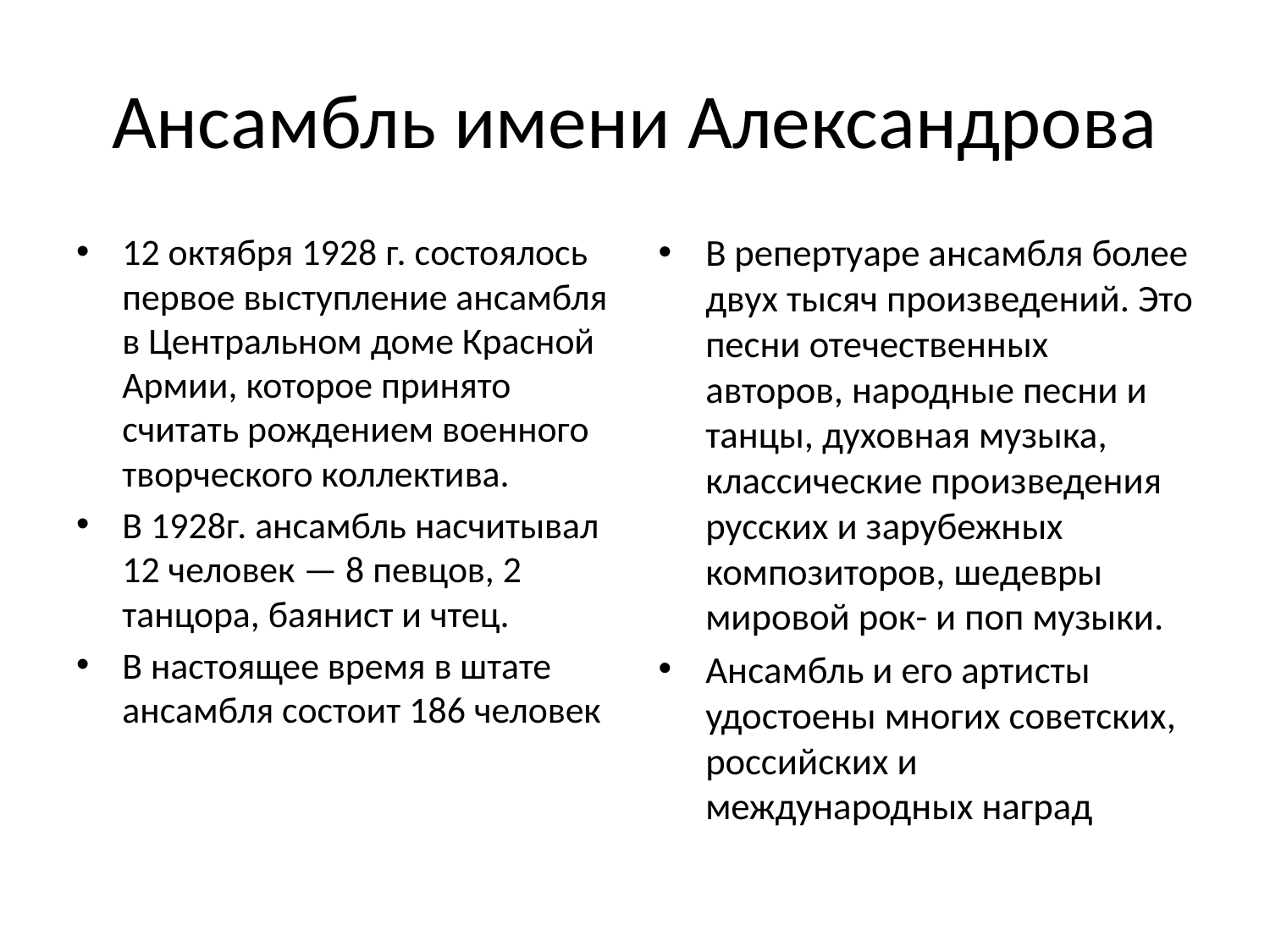

# Ансамбль имени Александрова
12 октября 1928 г. состоялось первое выступление ансамбля в Центральном доме Красной Армии, которое принято считать рождением военного творческого коллектива.
В 1928г. ансамбль насчитывал 12 человек — 8 певцов, 2 танцора, баянист и чтец.
В настоящее время в штате ансамбля состоит 186 человек
В репертуаре ансамбля более двух тысяч произведений. Это песни отечественных авторов, народные песни и танцы, духовная музыка, классические произведения русских и зарубежных композиторов, шедевры мировой рок- и поп музыки.
Ансамбль и его артисты удостоены многих советских, российских и международных наград